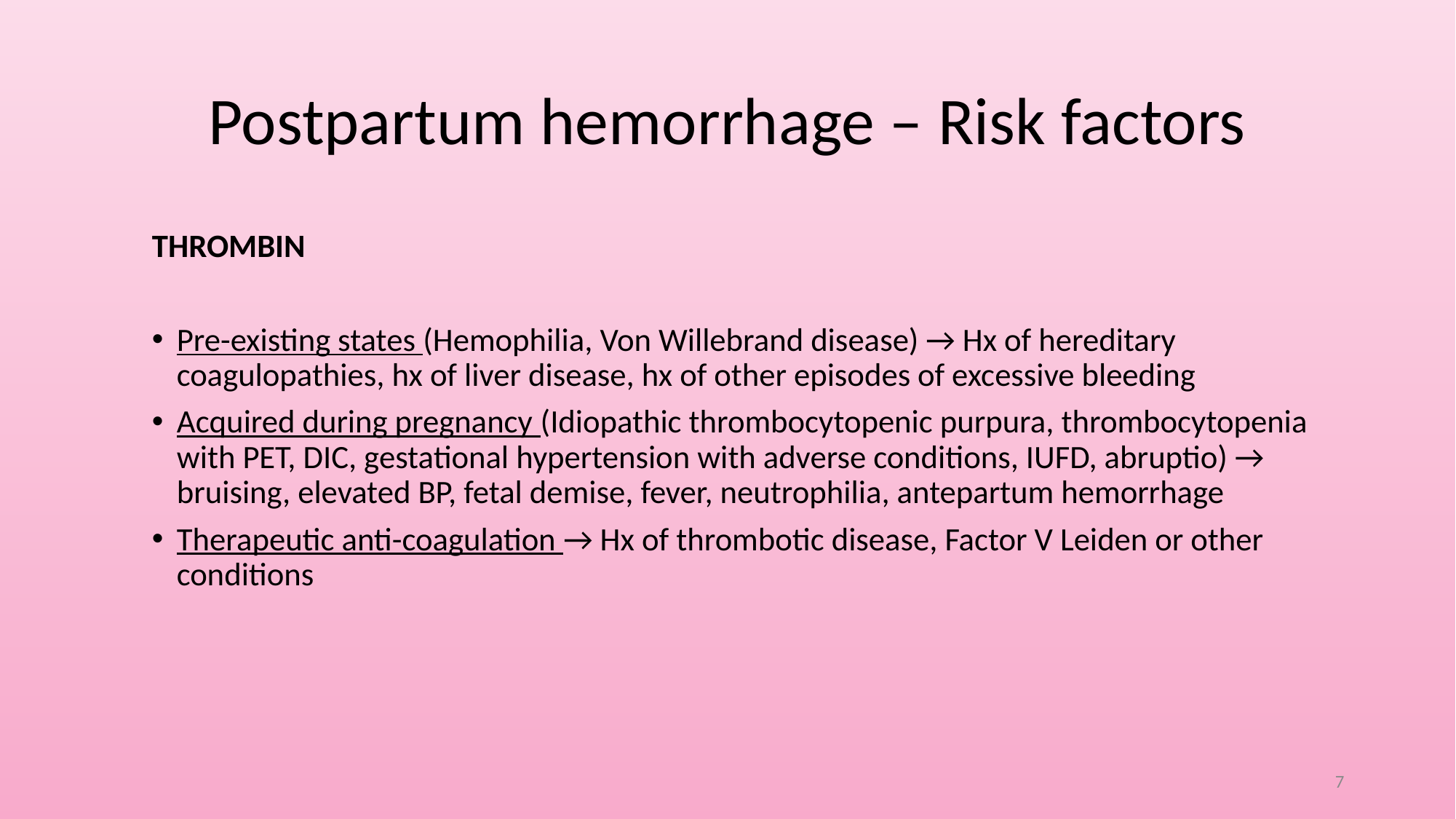

# Postpartum hemorrhage – Risk factors
THROMBIN

Pre-existing states (Hemophilia, Von Willebrand disease) → Hx of hereditary coagulopathies, hx of liver disease, hx of other episodes of excessive bleeding
Acquired during pregnancy (Idiopathic thrombocytopenic purpura, thrombocytopenia with PET, DIC, gestational hypertension with adverse conditions, IUFD, abruptio) → bruising, elevated BP, fetal demise, fever, neutrophilia, antepartum hemorrhage
Therapeutic anti-coagulation → Hx of thrombotic disease, Factor V Leiden or other conditions
7